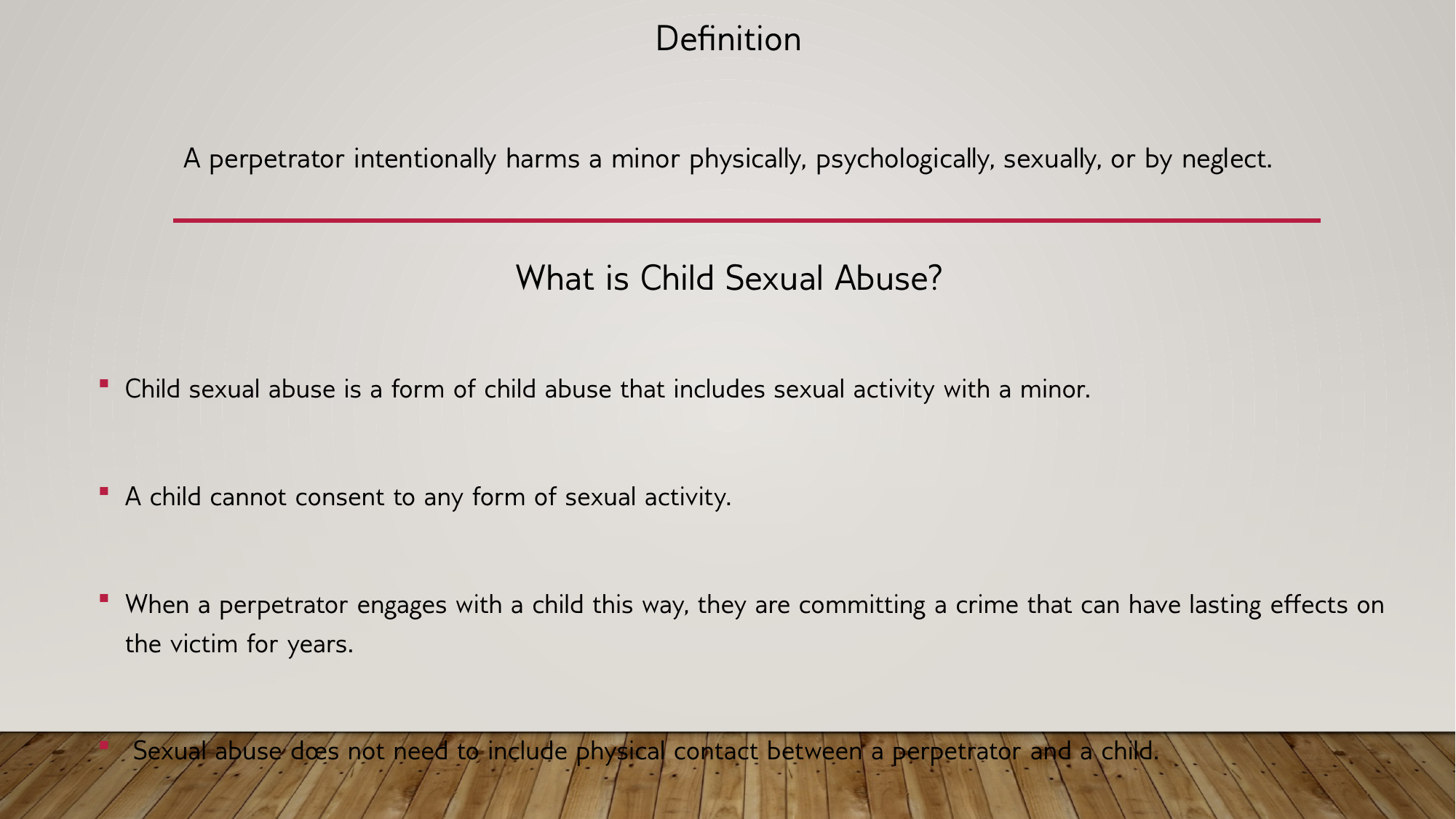

Definition

A perpetrator intentionally harms a minor physically, psychologically, sexually, or by neglect.

What is Child Sexual Abuse?

Child sexual abuse is a form of child abuse that includes sexual activity with a minor.

A child cannot consent to any form of sexual activity.

When a perpetrator engages with a child this way, they are committing a crime that can have lasting effects on the victim for years.

 Sexual abuse does not need to include physical contact between a perpetrator and a child.